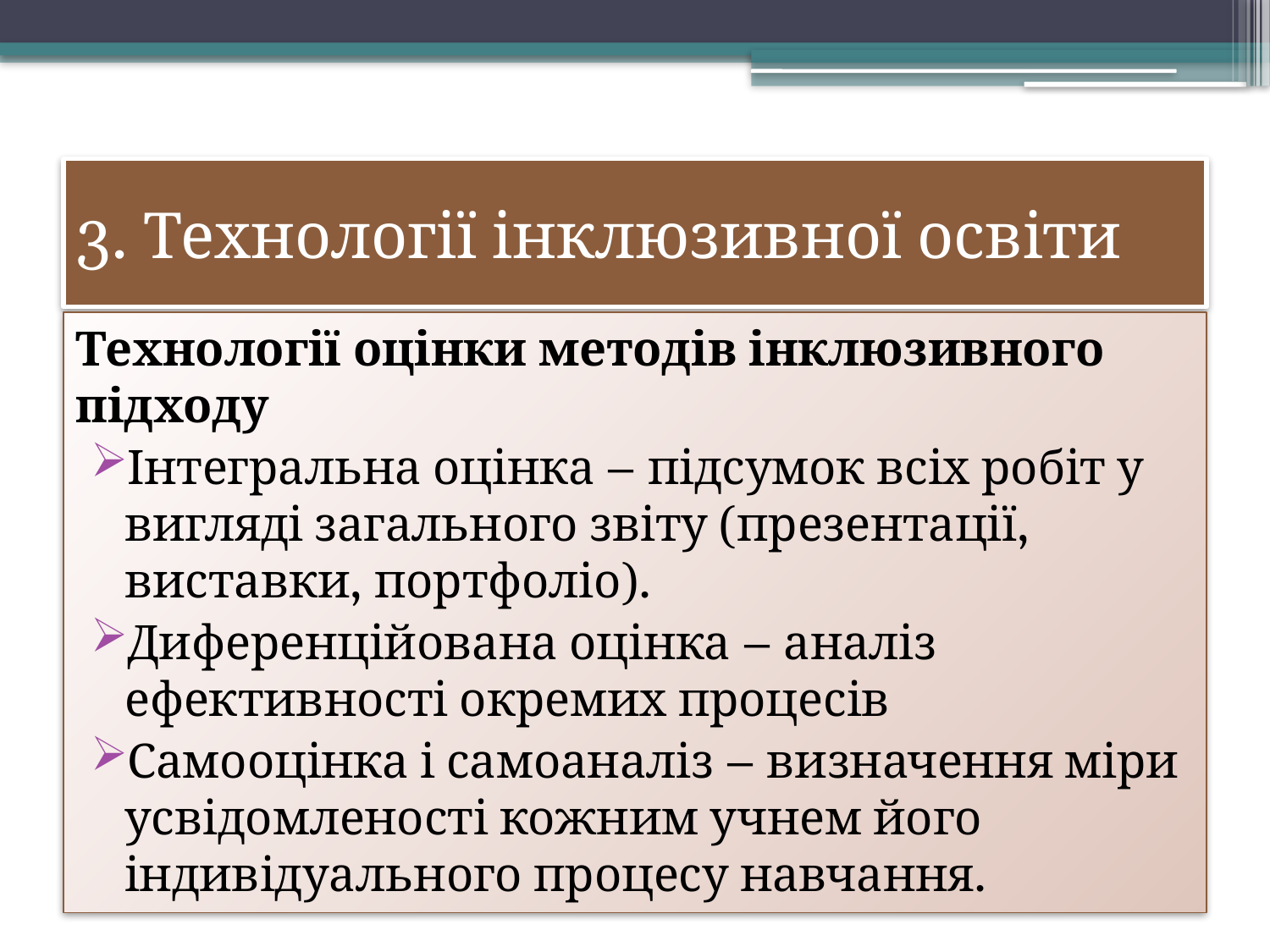

# 3. Технології інклюзивної освіти
Технології оцінки методів інклюзивного підходу
Інтегральна оцінка – підсумок всіх робіт у вигляді загального звіту (презентації, виставки, портфоліо).
Диференційована оцінка – аналіз ефективності окремих процесів
Самооцінка і самоаналіз – визначення міри усвідомленості кожним учнем його індивідуального процесу навчання.